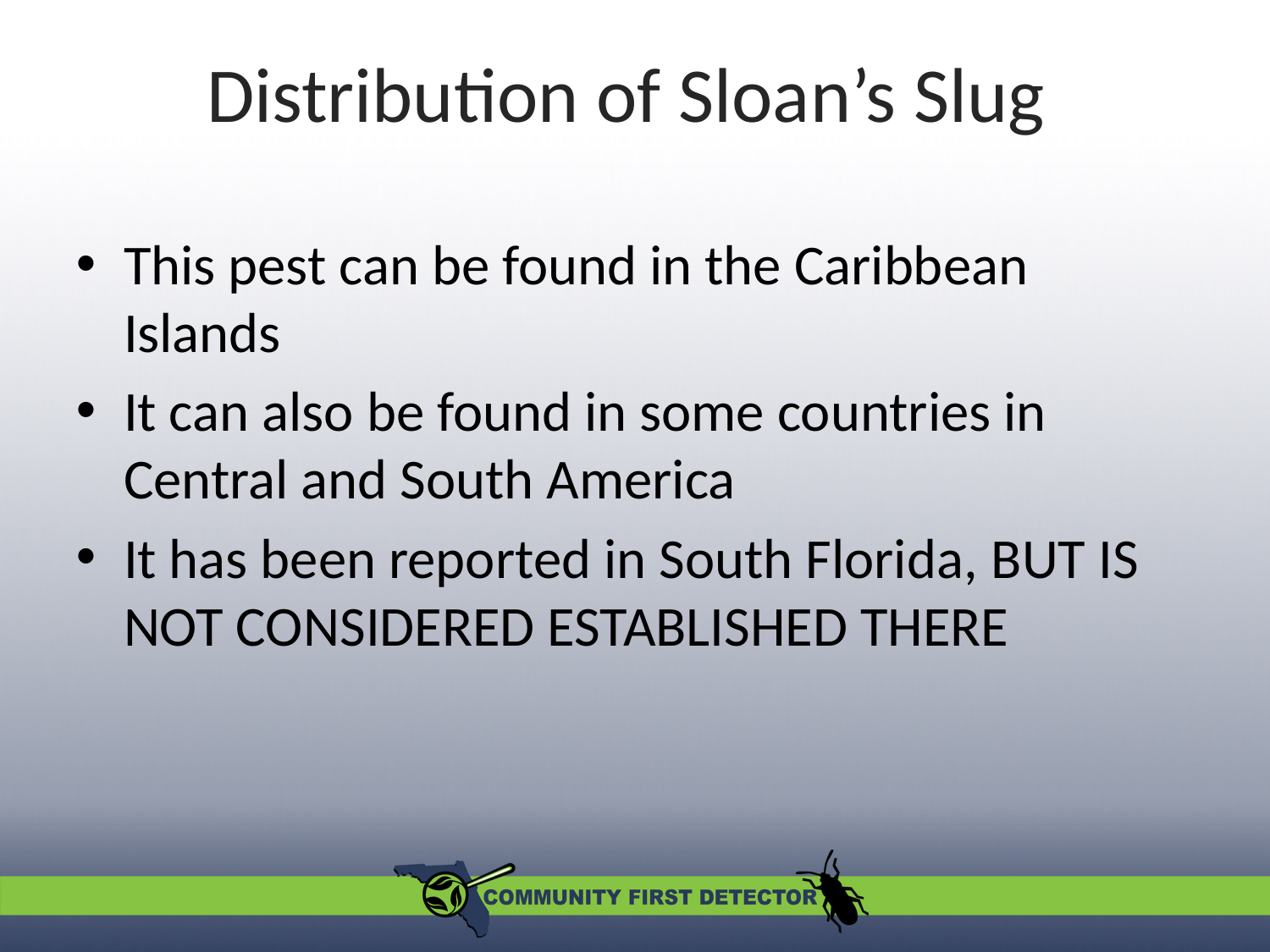

# Distribution of Sloan’s Slug
This pest can be found in the Caribbean Islands
It can also be found in some countries in Central and South America
It has been reported in South Florida, BUT is not considered established There